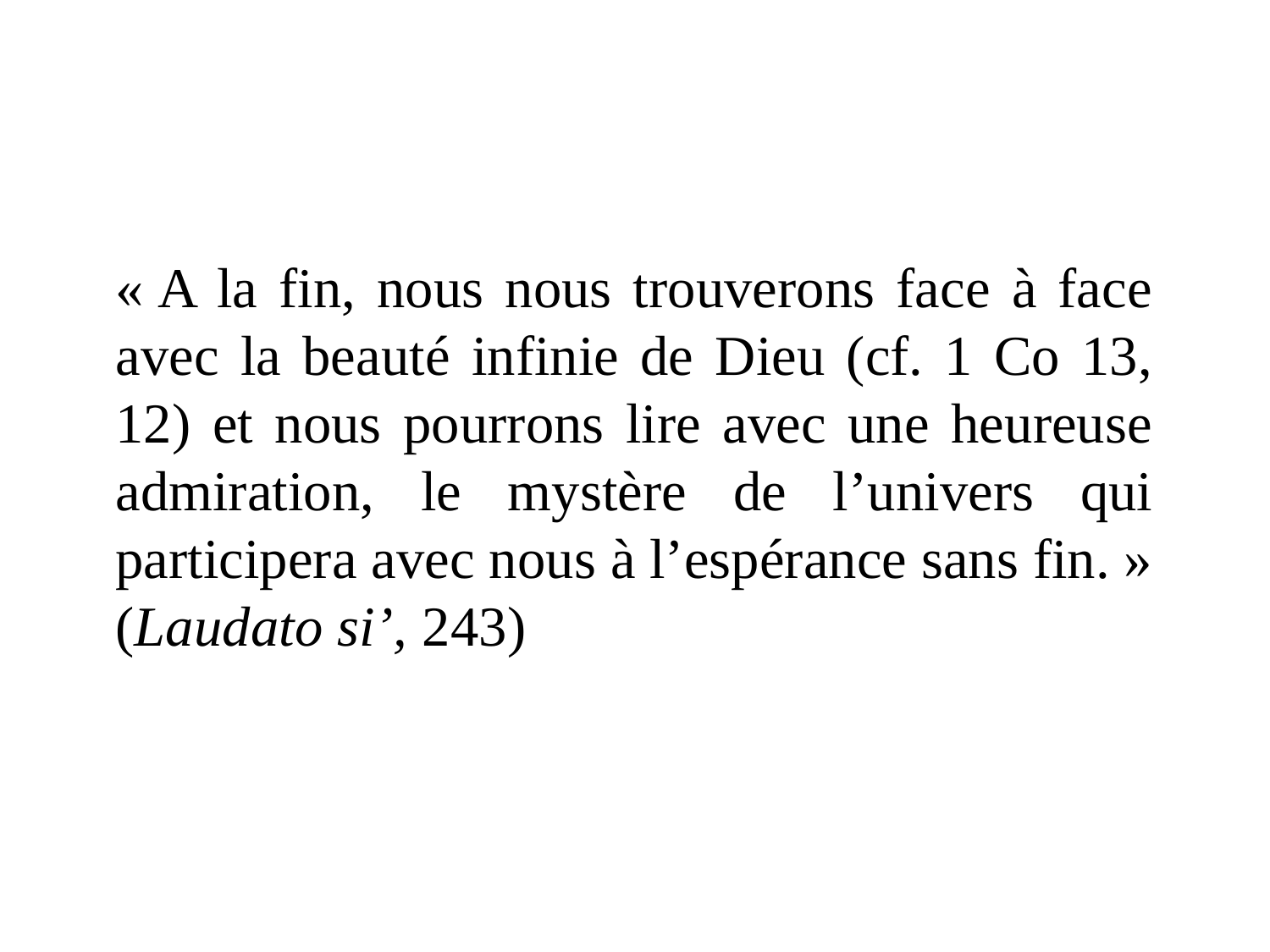

« A la fin, nous nous trouverons face à face avec la beauté infinie de Dieu (cf. 1 Co 13, 12) et nous pourrons lire avec une heureuse admiration, le mystère de l’univers qui participera avec nous à l’espérance sans fin. »
(Laudato si’, 243)